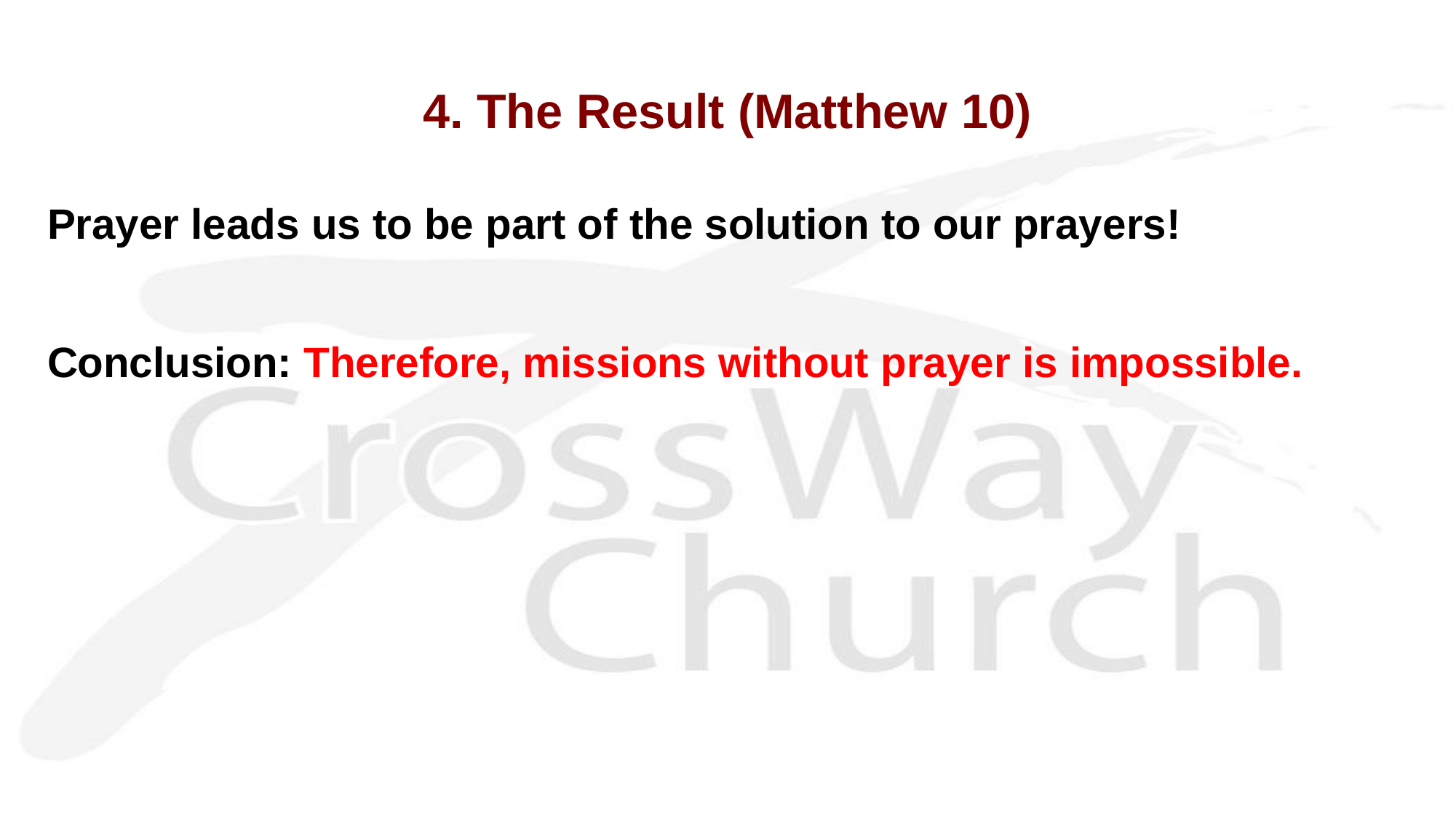

# 4. The Result (Matthew 10)
Prayer leads us to be part of the solution to our prayers!

Conclusion: Therefore, missions without prayer is impossible.